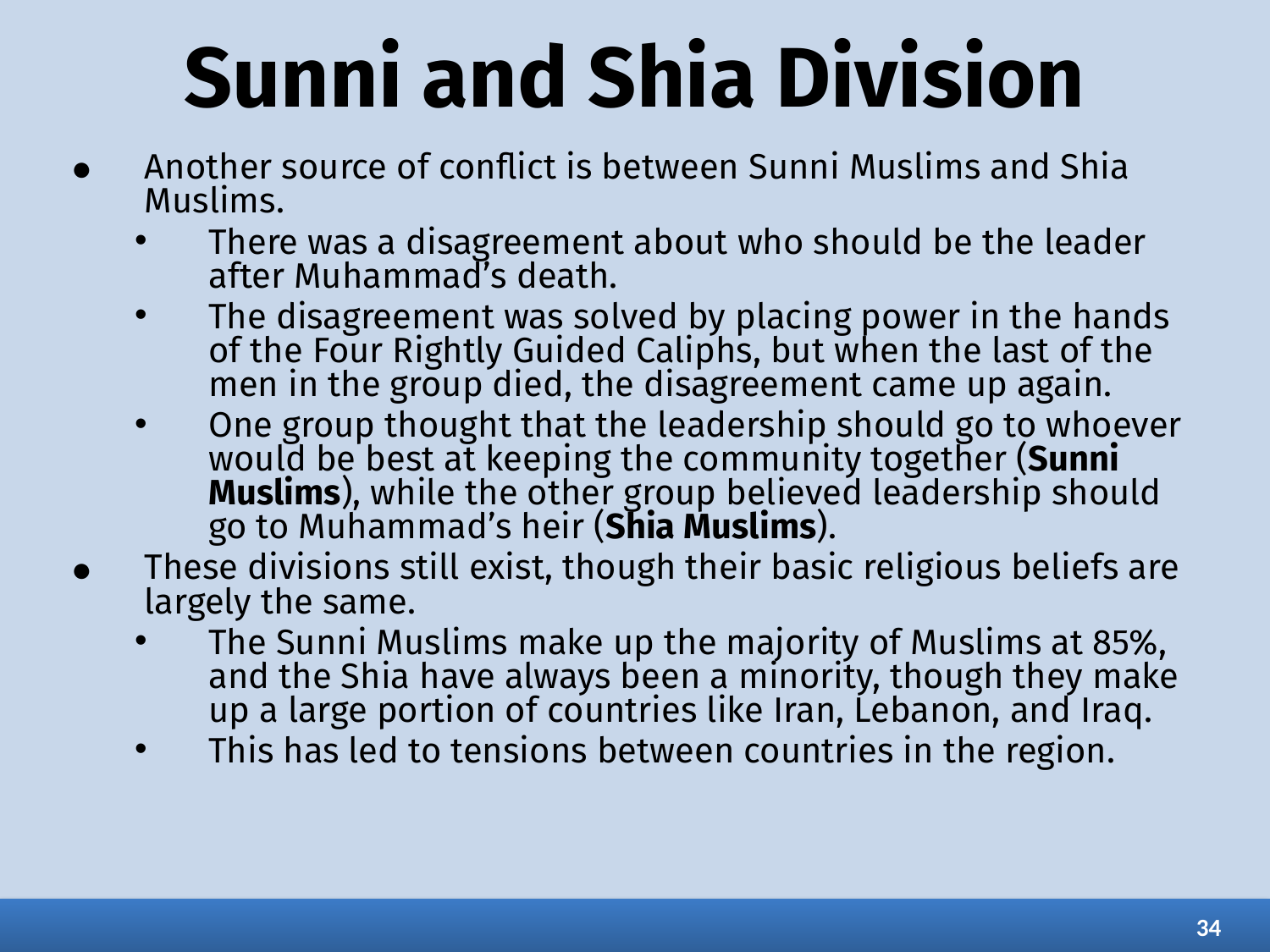

# Sunni and Shia Division
Another source of conflict is between Sunni Muslims and Shia Muslims.
There was a disagreement about who should be the leader after Muhammad’s death.
The disagreement was solved by placing power in the hands of the Four Rightly Guided Caliphs, but when the last of the men in the group died, the disagreement came up again.
One group thought that the leadership should go to whoever would be best at keeping the community together (Sunni Muslims), while the other group believed leadership should go to Muhammad’s heir (Shia Muslims).
These divisions still exist, though their basic religious beliefs are largely the same.
The Sunni Muslims make up the majority of Muslims at 85%, and the Shia have always been a minority, though they make up a large portion of countries like Iran, Lebanon, and Iraq.
This has led to tensions between countries in the region.
34